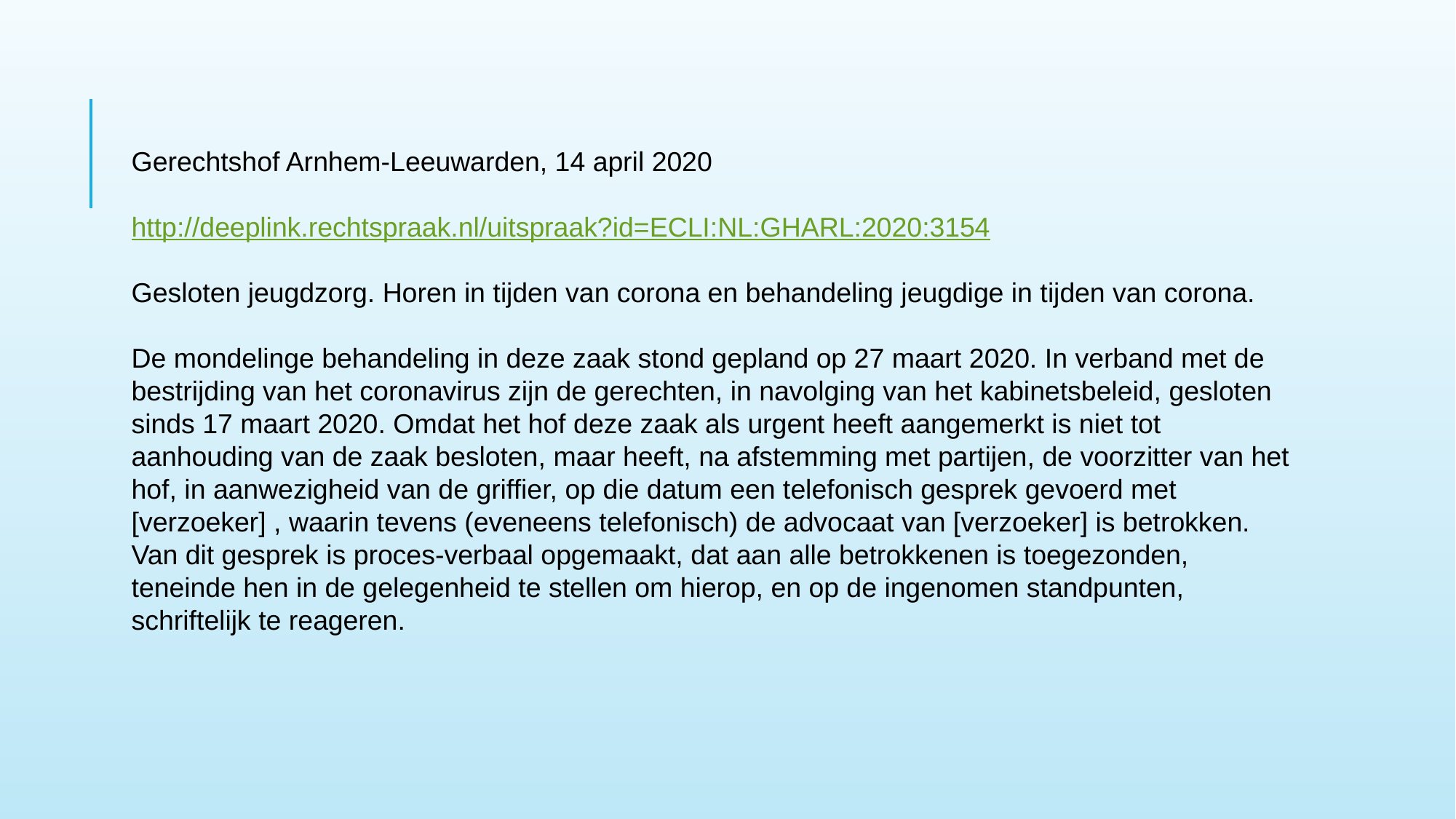

Gerechtshof Arnhem-Leeuwarden, 14 april 2020

http://deeplink.rechtspraak.nl/uitspraak?id=ECLI:NL:GHARL:2020:3154

Gesloten jeugdzorg. Horen in tijden van corona en behandeling jeugdige in tijden van corona.

De mondelinge behandeling in deze zaak stond gepland op 27 maart 2020. In verband met de bestrijding van het coronavirus zijn de gerechten, in navolging van het kabinetsbeleid, gesloten sinds 17 maart 2020. Omdat het hof deze zaak als urgent heeft aangemerkt is niet tot aanhouding van de zaak besloten, maar heeft, na afstemming met partijen, de voorzitter van het hof, in aanwezigheid van de griffier, op die datum een telefonisch gesprek gevoerd met [verzoeker] , waarin tevens (eveneens telefonisch) de advocaat van [verzoeker] is betrokken. Van dit gesprek is proces-verbaal opgemaakt, dat aan alle betrokkenen is toegezonden, teneinde hen in de gelegenheid te stellen om hierop, en op de ingenomen standpunten, schriftelijk te reageren.